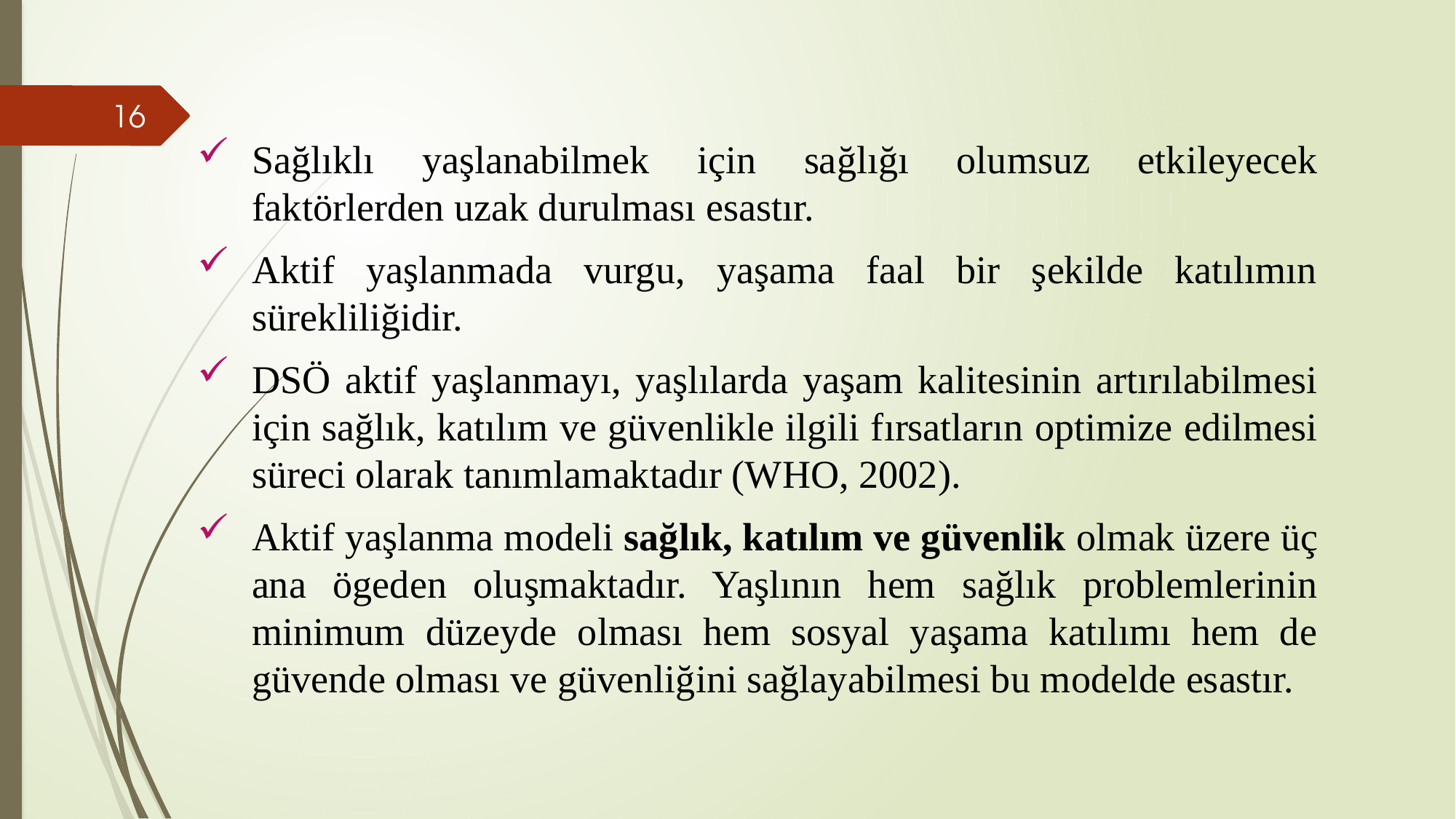

Sağlıklı yaşlanabilmek için sağlığı olumsuz etkileyecek faktörlerden uzak durulması esastır.
Aktif yaşlanmada vurgu, yaşama faal bir şekilde katılımın sürekliliğidir.
DSÖ aktif yaşlanmayı, yaşlılarda yaşam kalitesinin artırılabilmesi için sağlık, katılım ve güvenlikle ilgili fırsatların optimize edilmesi süreci olarak tanımlamaktadır (WHO, 2002).
Aktif yaşlanma modeli sağlık, katılım ve güvenlik olmak üzere üç ana ögeden oluşmaktadır. Yaşlının hem sağlık problemlerinin minimum düzeyde olması hem sosyal yaşama katılımı hem de güvende olması ve güvenliğini sağlayabilmesi bu modelde esastır.
16